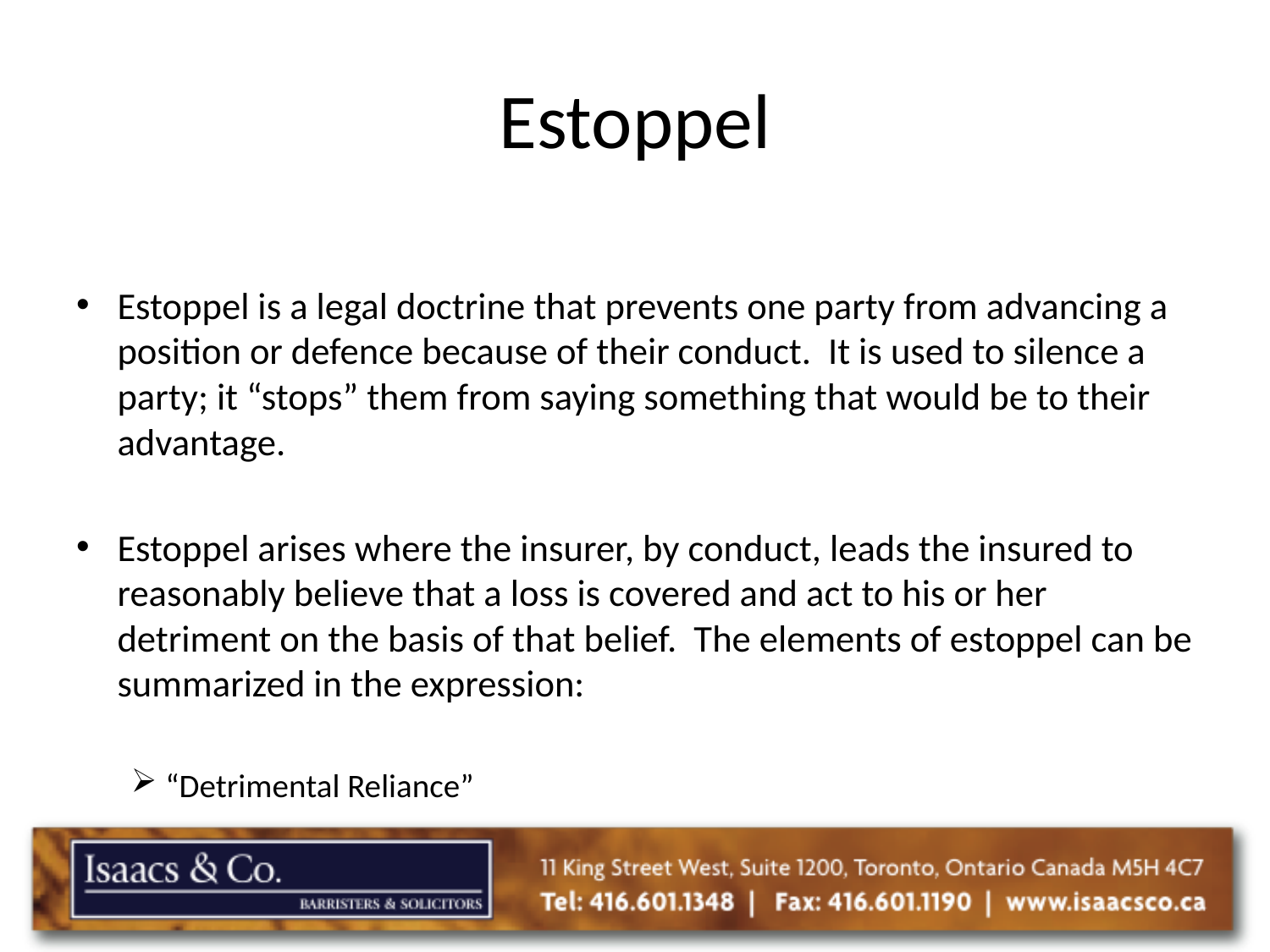

# Estoppel

Estoppel is a legal doctrine that prevents one party from advancing a position or defence because of their conduct.  It is used to silence a party; it “stops” them from saying something that would be to their advantage.

Estoppel arises where the insurer, by conduct, leads the insured to reasonably believe that a loss is covered and act to his or her detriment on the basis of that belief.  The elements of estoppel can be summarized in the expression:

“Detrimental Reliance”